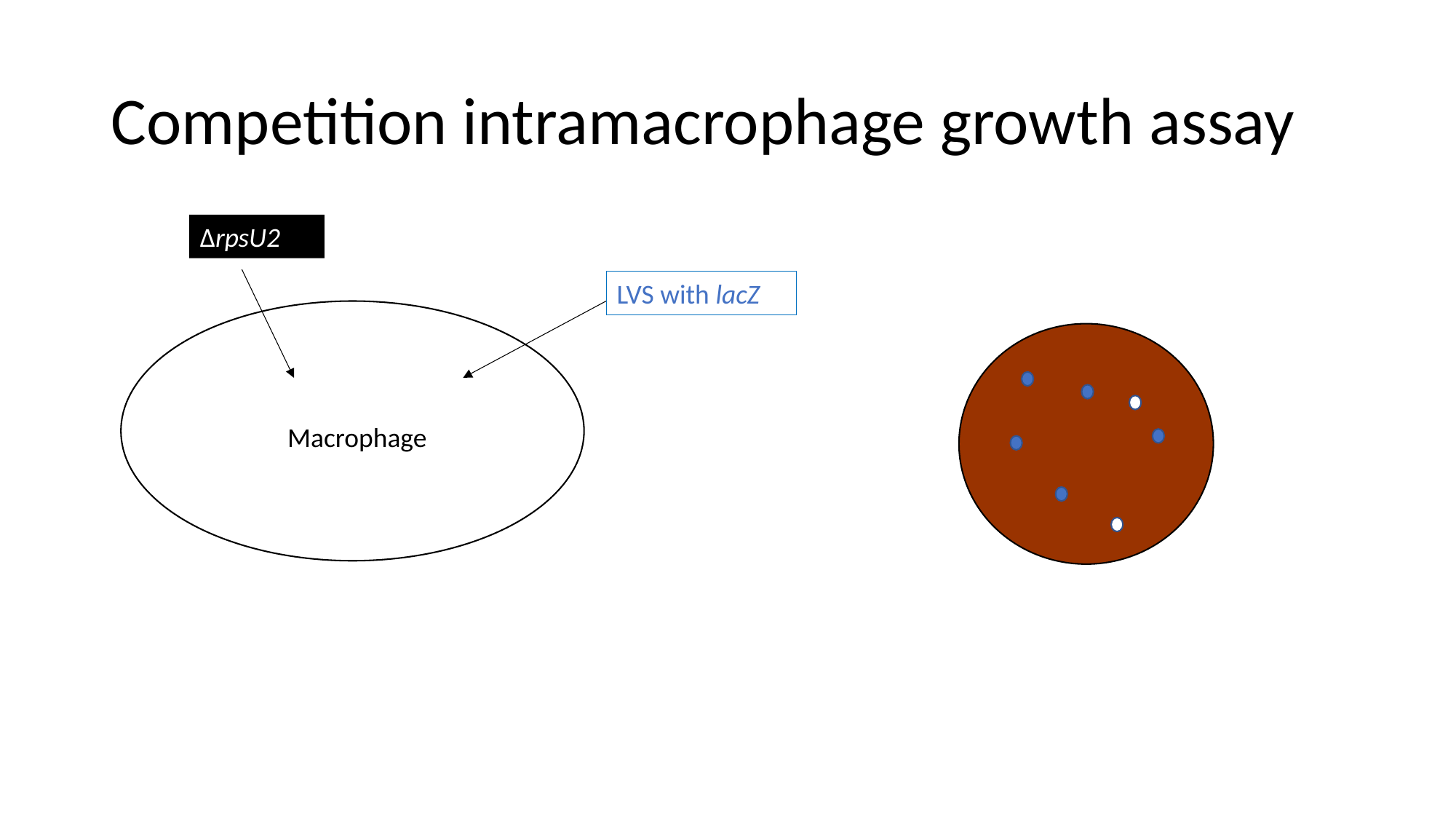

# Competition intramacrophage growth assay
ΔrpsU2
LVS with lacZ

Macrophage